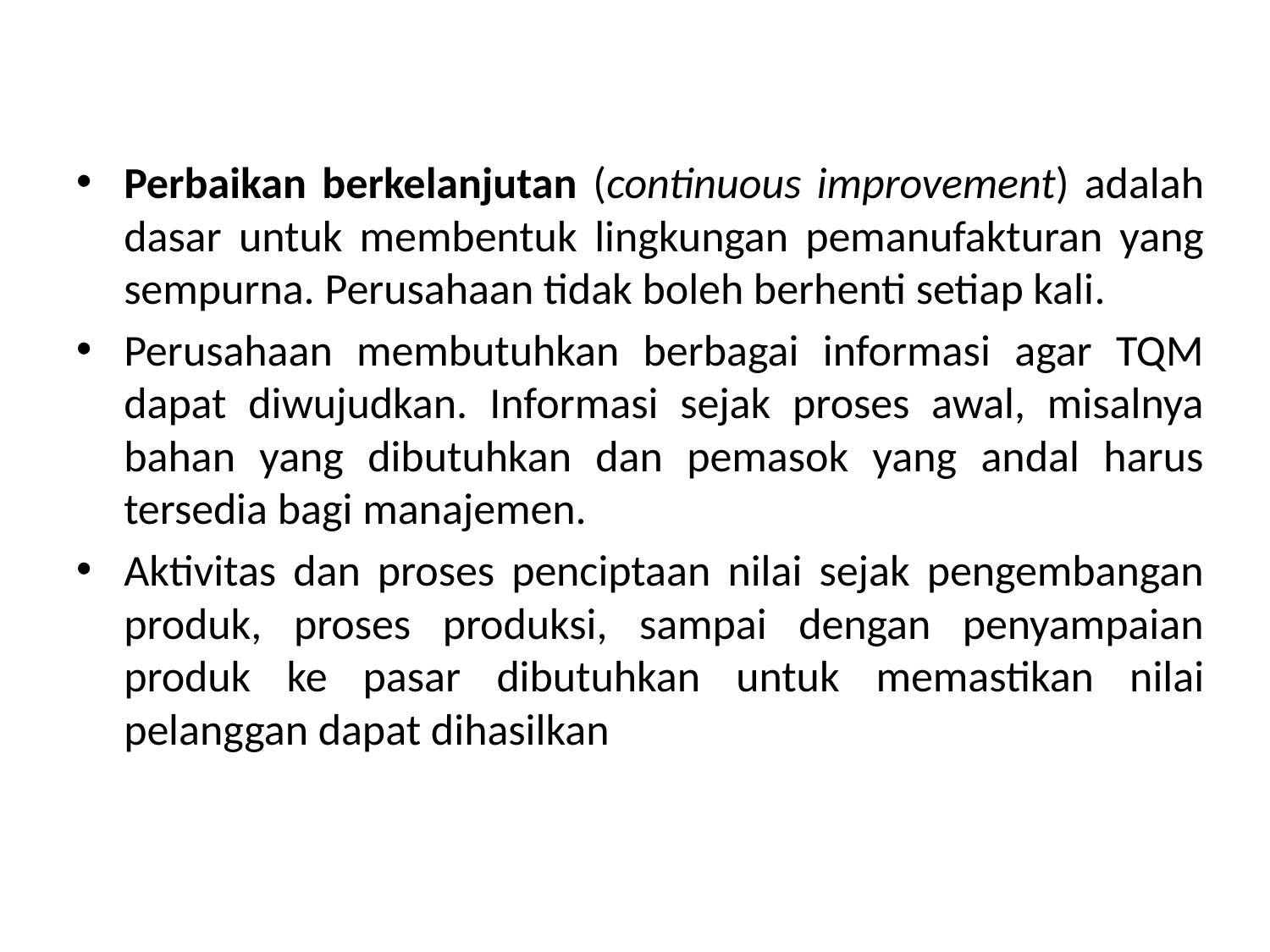

Perbaikan berkelanjutan (continuous improvement) adalah dasar untuk membentuk lingkungan pemanufakturan yang sempurna. Perusahaan tidak boleh berhenti setiap kali.
Perusahaan membutuhkan berbagai informasi agar TQM dapat diwujudkan. Informasi sejak proses awal, misalnya bahan yang dibutuhkan dan pemasok yang andal harus tersedia bagi manajemen.
Aktivitas dan proses penciptaan nilai sejak pengembangan produk, proses produksi, sampai dengan penyampaian produk ke pasar dibutuhkan untuk memastikan nilai pelanggan dapat dihasilkan